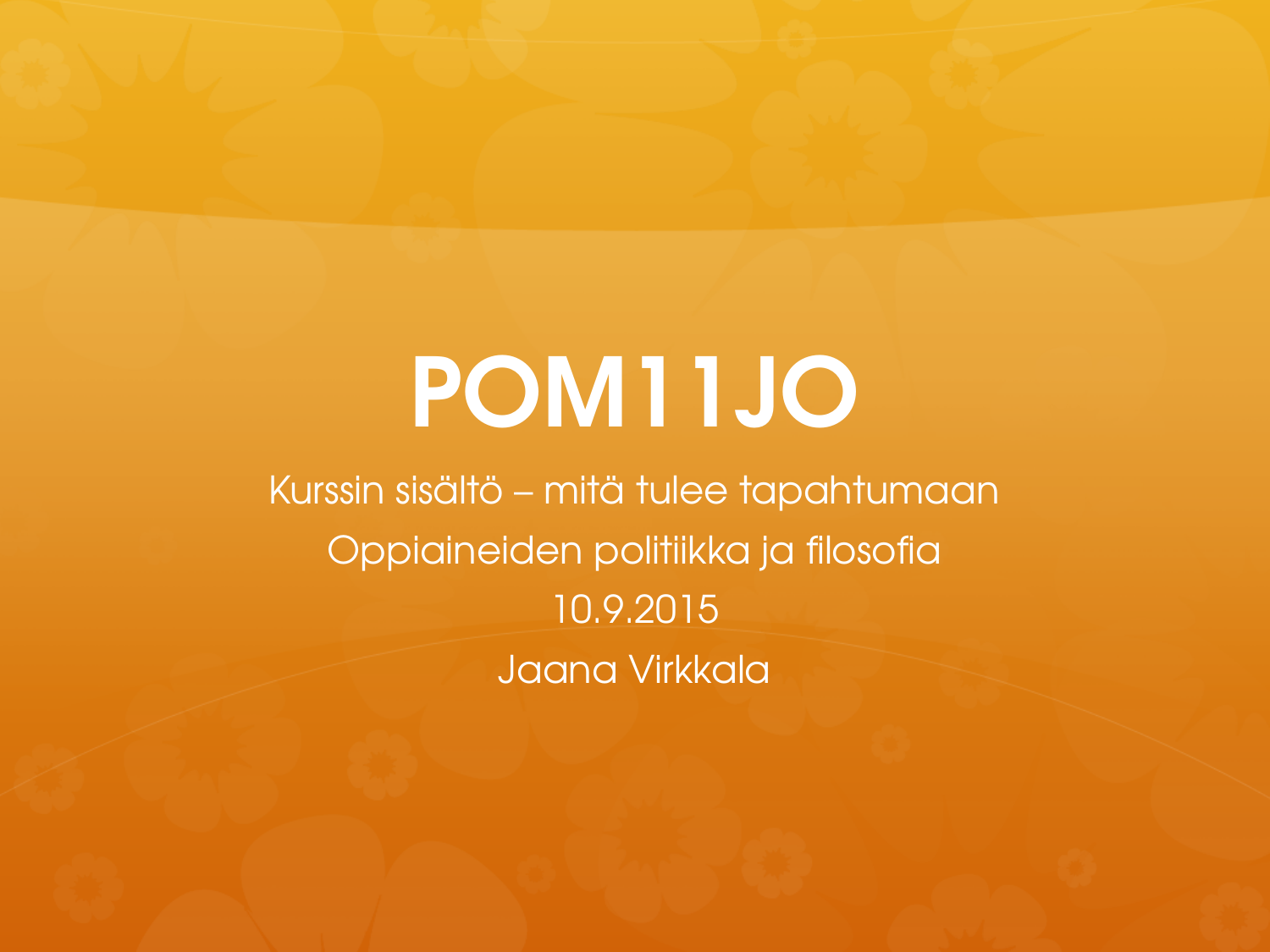

# POM11JO
Kurssin sisältö – mitä tulee tapahtumaan
Oppiaineiden politiikka ja filosofia
10.9.2015
Jaana Virkkala